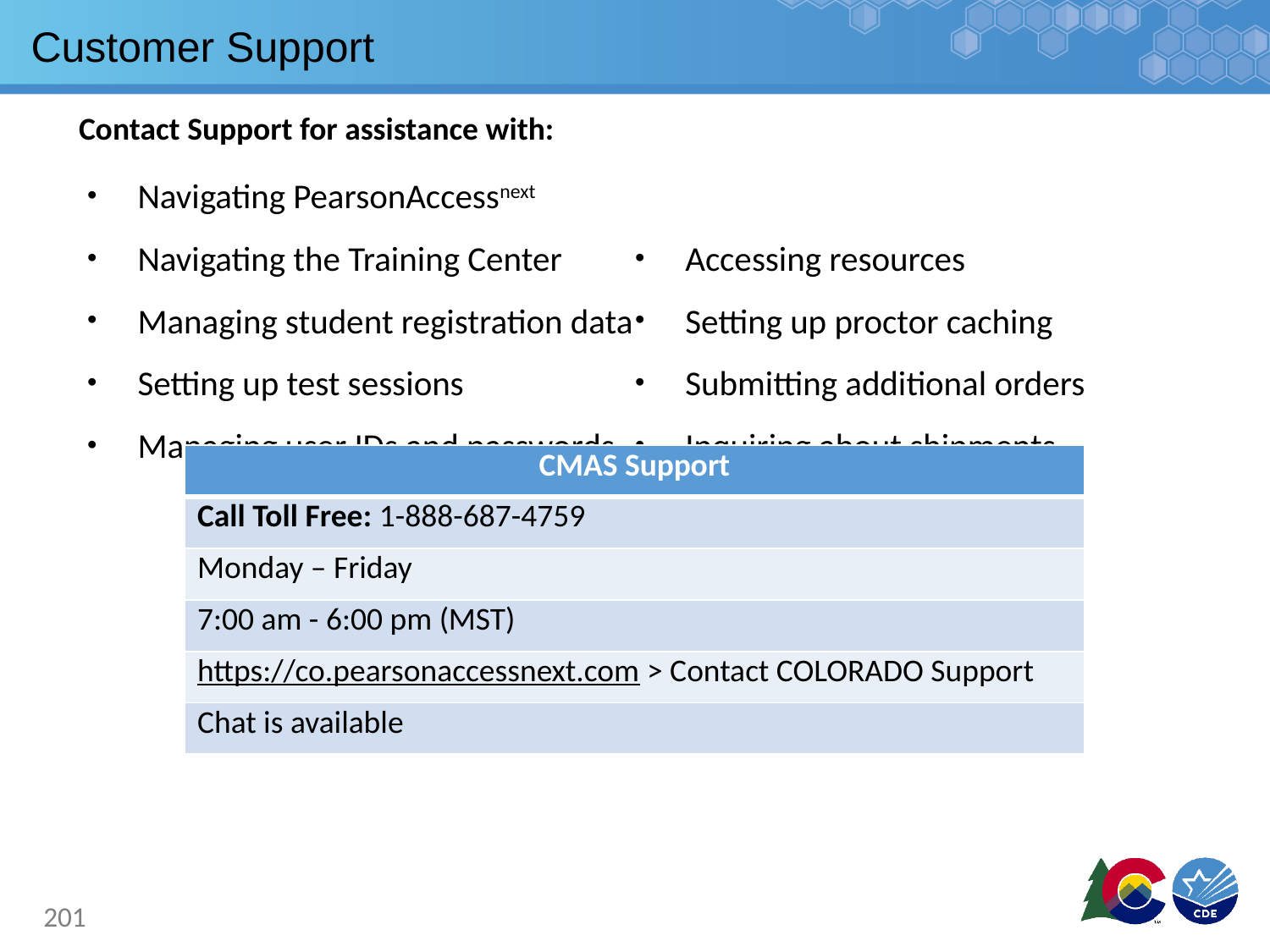

# Customer Support
Contact Support for assistance with:
Navigating PearsonAccessnext
Navigating the Training Center
Managing student registration data
Setting up test sessions
Managing user IDs and passwords

Accessing resources
Setting up proctor caching
Submitting additional orders
Inquiring about shipments

| CMAS Support |
| --- |
| Call Toll Free: 1-888-687-4759 |
| Monday – Friday |
| 7:00 am - 6:00 pm (MST) |
| https://co.pearsonaccessnext.com > Contact COLORADO Support |
| Chat is available |
201